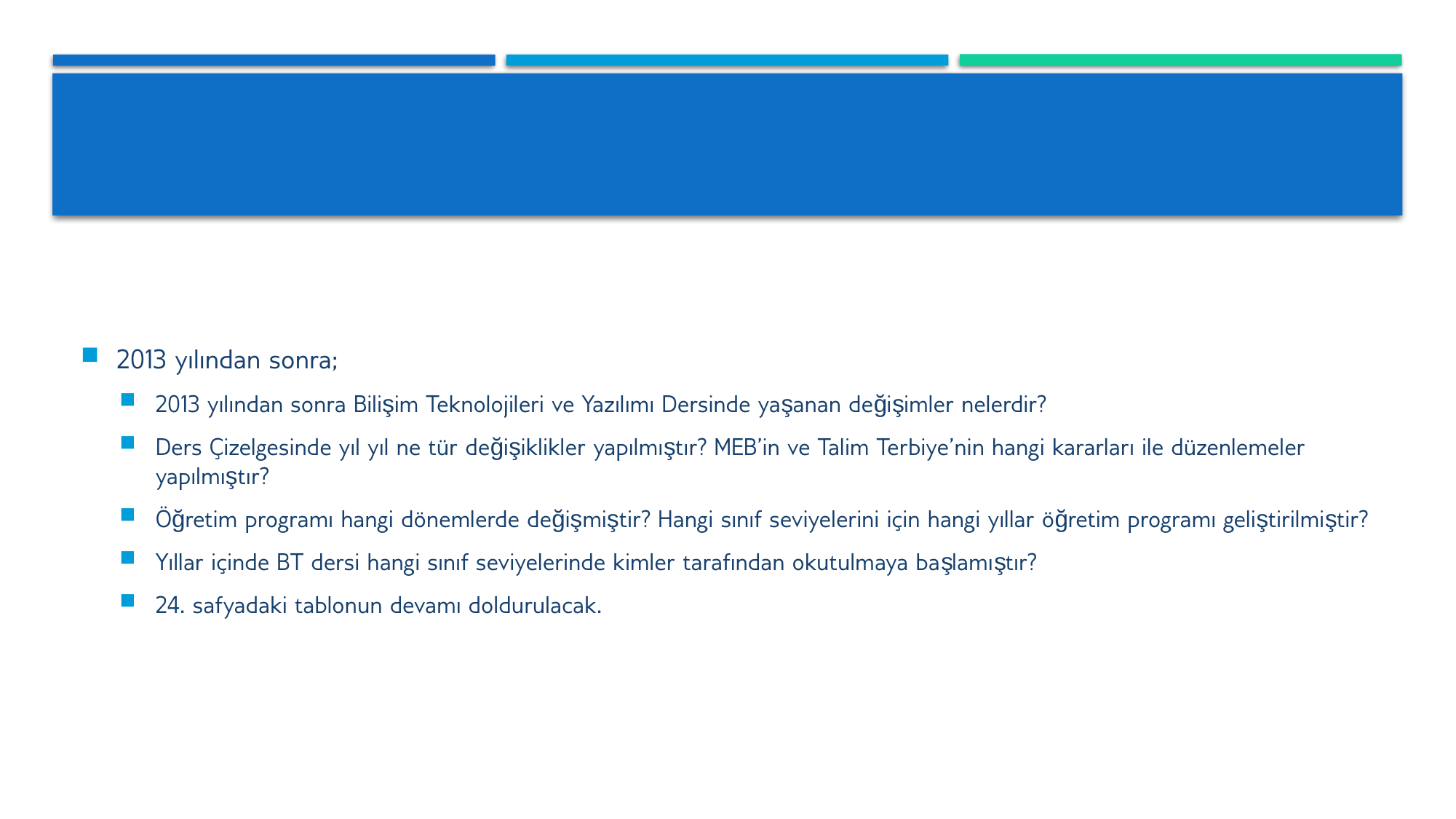

#
2013 yılından sonra;
2013 yılından sonra Bilişim Teknolojileri ve Yazılımı Dersinde yaşanan değişimler nelerdir?
Ders Çizelgesinde yıl yıl ne tür değişiklikler yapılmıştır? MEB’in ve Talim Terbiye’nin hangi kararları ile düzenlemeler yapılmıştır?
Öğretim programı hangi dönemlerde değişmiştir? Hangi sınıf seviyelerini için hangi yıllar öğretim programı geliştirilmiştir?
Yıllar içinde BT dersi hangi sınıf seviyelerinde kimler tarafından okutulmaya başlamıştır?
24. safyadaki tablonun devamı doldurulacak.